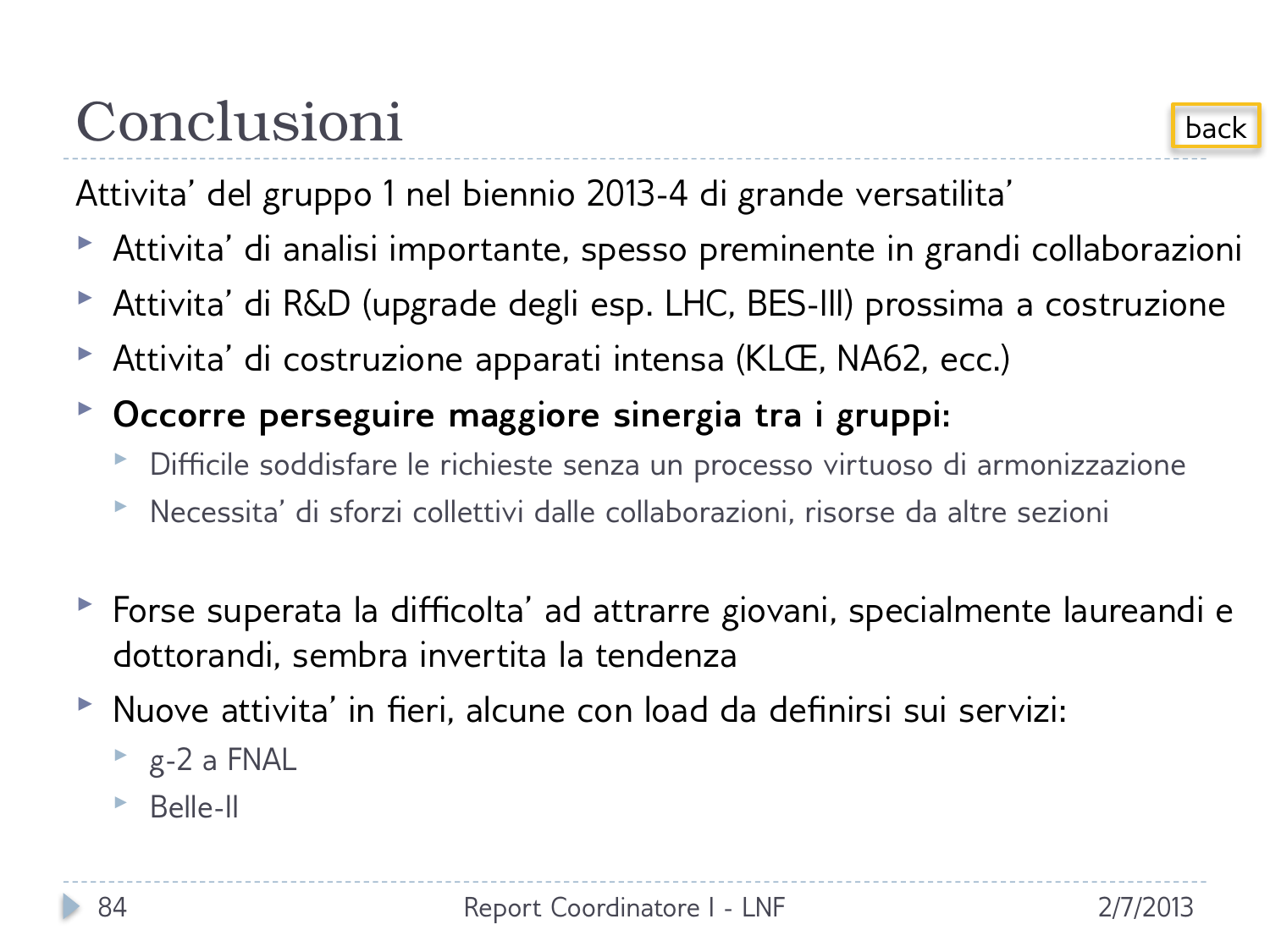

# Conclusioni
back

Attivita’ del gruppo 1 nel biennio 2013-4 di grande versatilita’
Attivita’ di analisi importante, spesso preminente in grandi collaborazioni
Attivita’ di R&D (upgrade degli esp. LHC, BES-III) prossima a costruzione
Attivita’ di costruzione apparati intensa (KLOE, NA62, ecc.)
Occorre perseguire maggiore sinergia tra i gruppi:
Difficile soddisfare le richieste senza un processo virtuoso di armonizzazione
Necessita’ di sforzi collettivi dalle collaborazioni, risorse da altre sezioni

Forse superata la difficolta’ ad attrarre giovani, specialmente laureandi e dottorandi, sembra invertita la tendenza
Nuove attivita’ in fieri, alcune con load da definirsi sui servizi:
g-2 a FNAL
Belle-II
84
Report Coordinatore I - LNF
2/7/2013